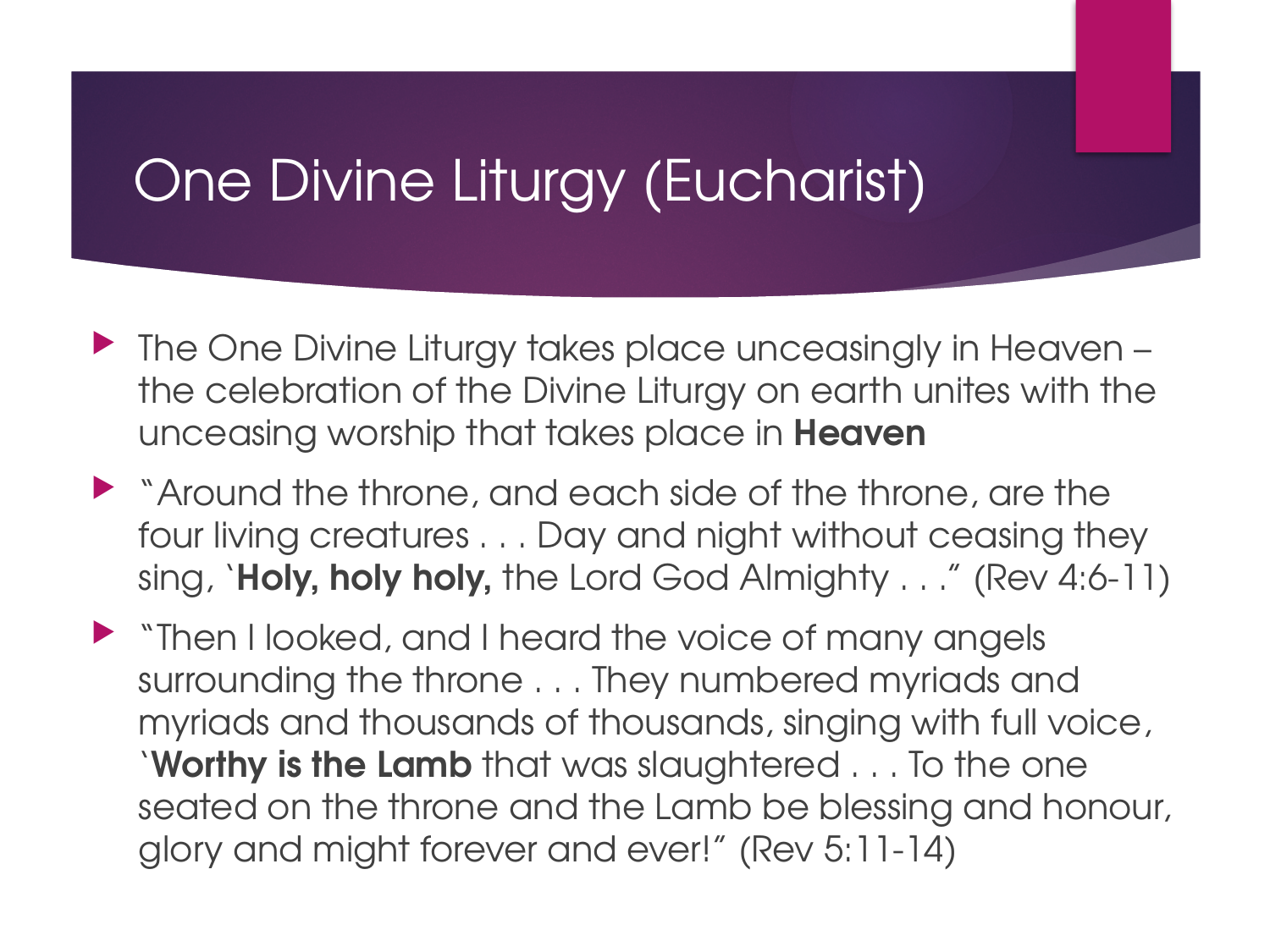

# One Divine Liturgy (Eucharist)
The One Divine Liturgy takes place unceasingly in Heaven – the celebration of the Divine Liturgy on earth unites with the unceasing worship that takes place in Heaven
“Around the throne, and each side of the throne, are the four living creatures . . . Day and night without ceasing they sing, ‘Holy, holy holy, the Lord God Almighty . . .” (Rev 4:6-11)
“Then I looked, and I heard the voice of many angels surrounding the throne . . . They numbered myriads and myriads and thousands of thousands, singing with full voice, ‘Worthy is the Lamb that was slaughtered . . . To the one seated on the throne and the Lamb be blessing and honour, glory and might forever and ever!” (Rev 5:11-14)